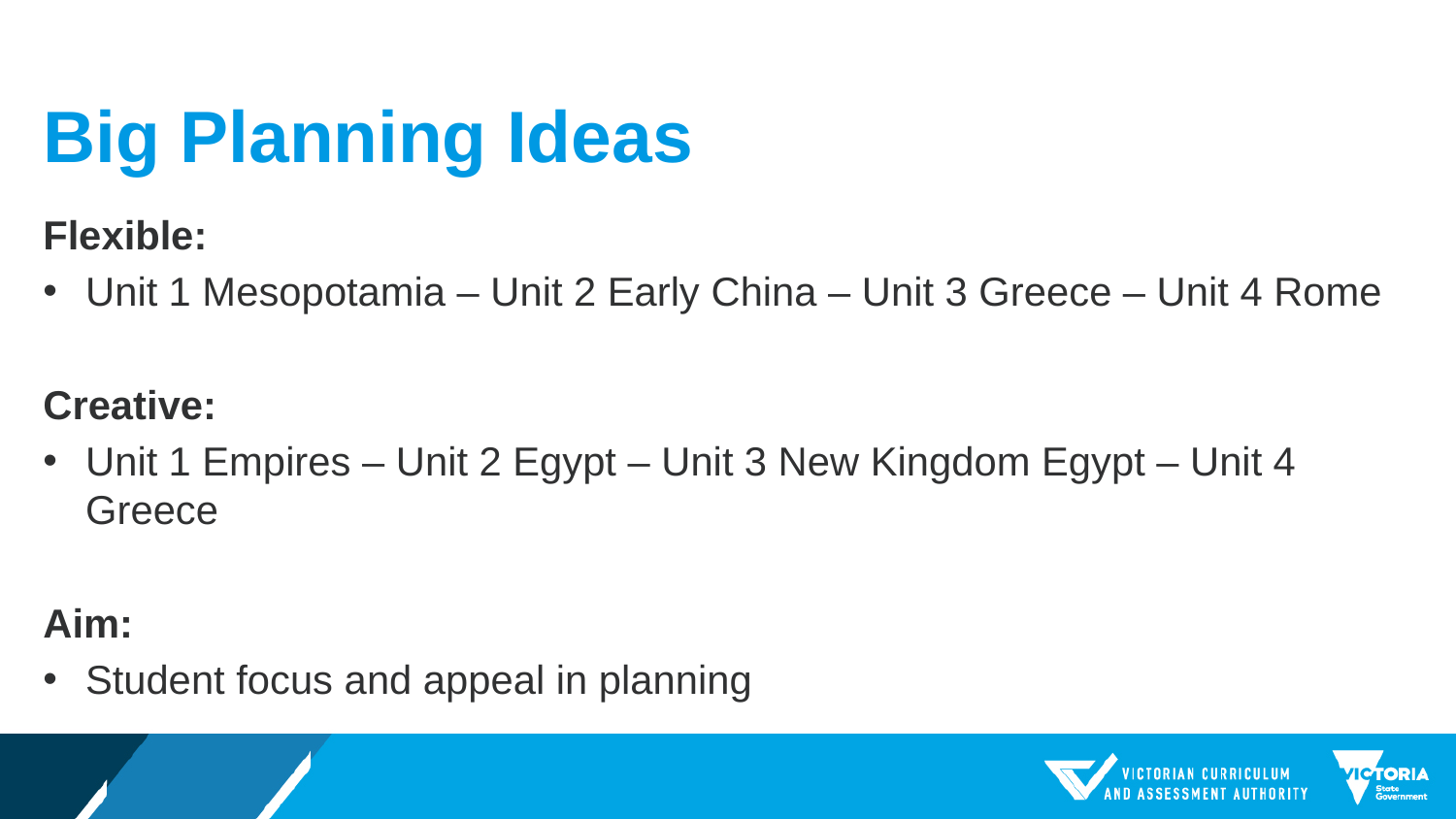

# Big Planning Ideas
Flexible:
Unit 1 Mesopotamia – Unit 2 Early China – Unit 3 Greece – Unit 4 Rome

Creative:
Unit 1 Empires – Unit 2 Egypt – Unit 3 New Kingdom Egypt – Unit 4 Greece

Aim:
Student focus and appeal in planning